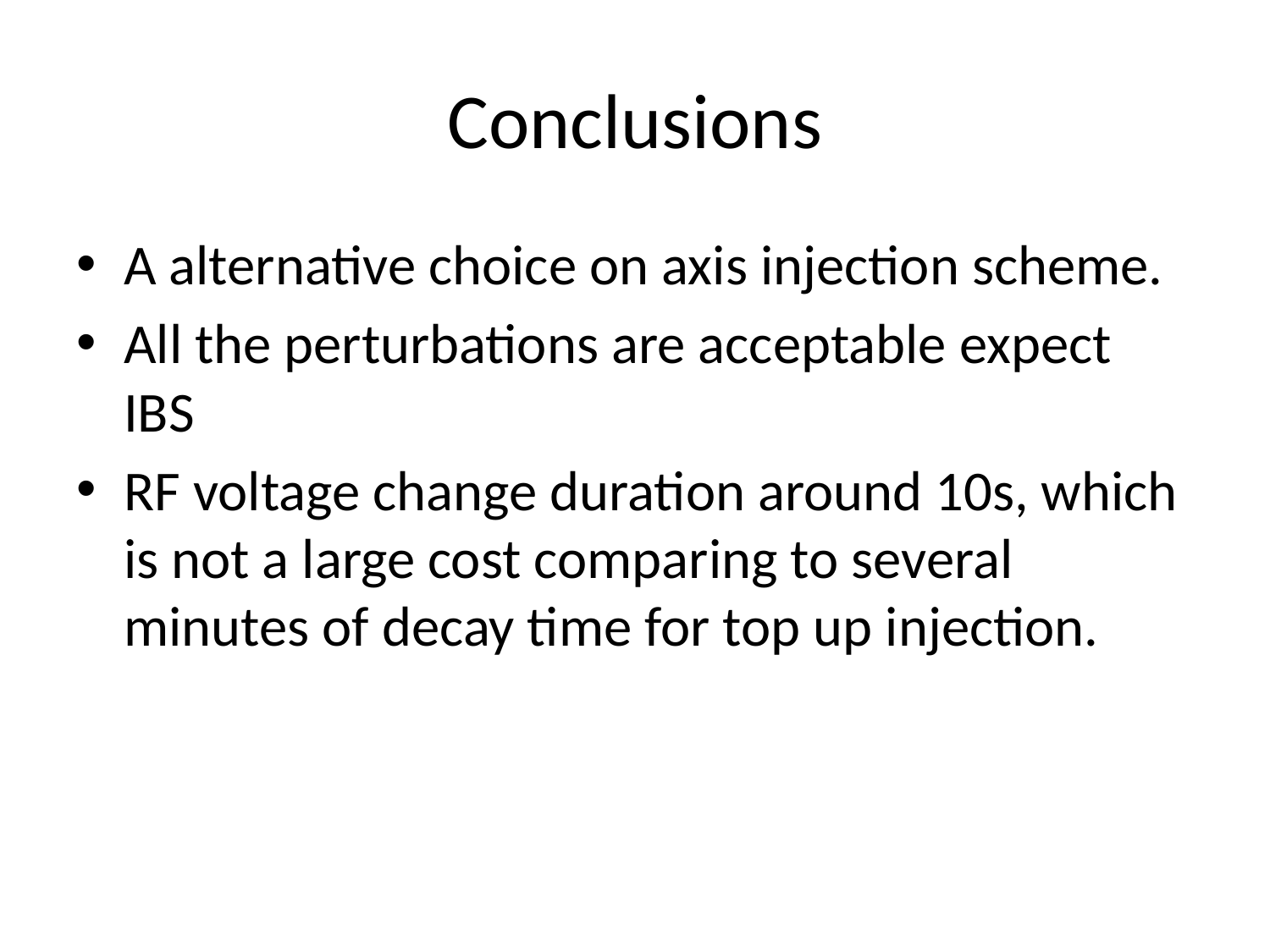

# Conclusions
A alternative choice on axis injection scheme.
All the perturbations are acceptable expect IBS
RF voltage change duration around 10s, which is not a large cost comparing to several minutes of decay time for top up injection.